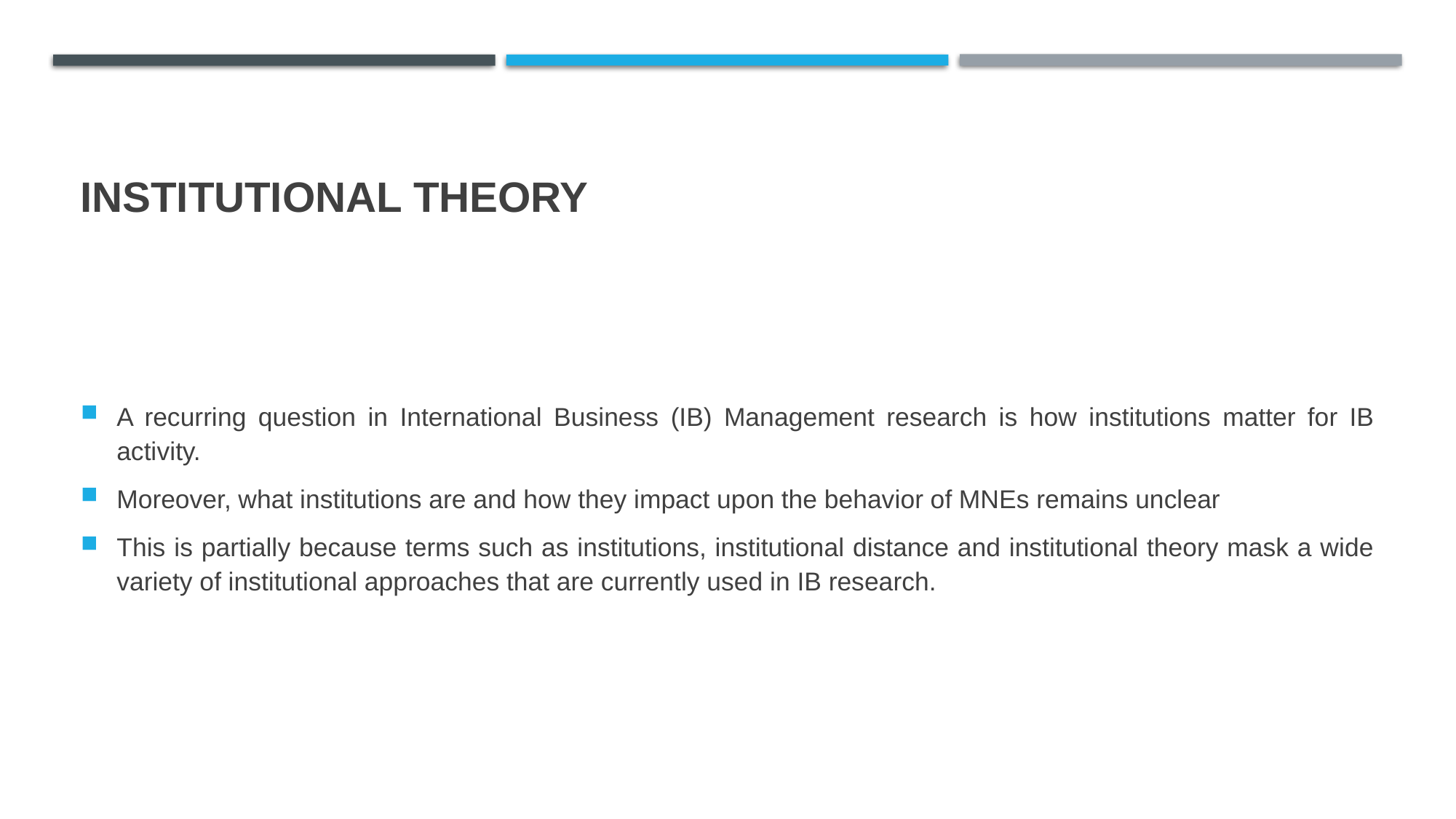

# Institutional theory
A recurring question in International Business (IB) Management research is how institutions matter for IB activity.
Moreover, what institutions are and how they impact upon the behavior of MNEs remains unclear
This is partially because terms such as institutions, institutional distance and institutional theory mask a wide variety of institutional approaches that are currently used in IB research.